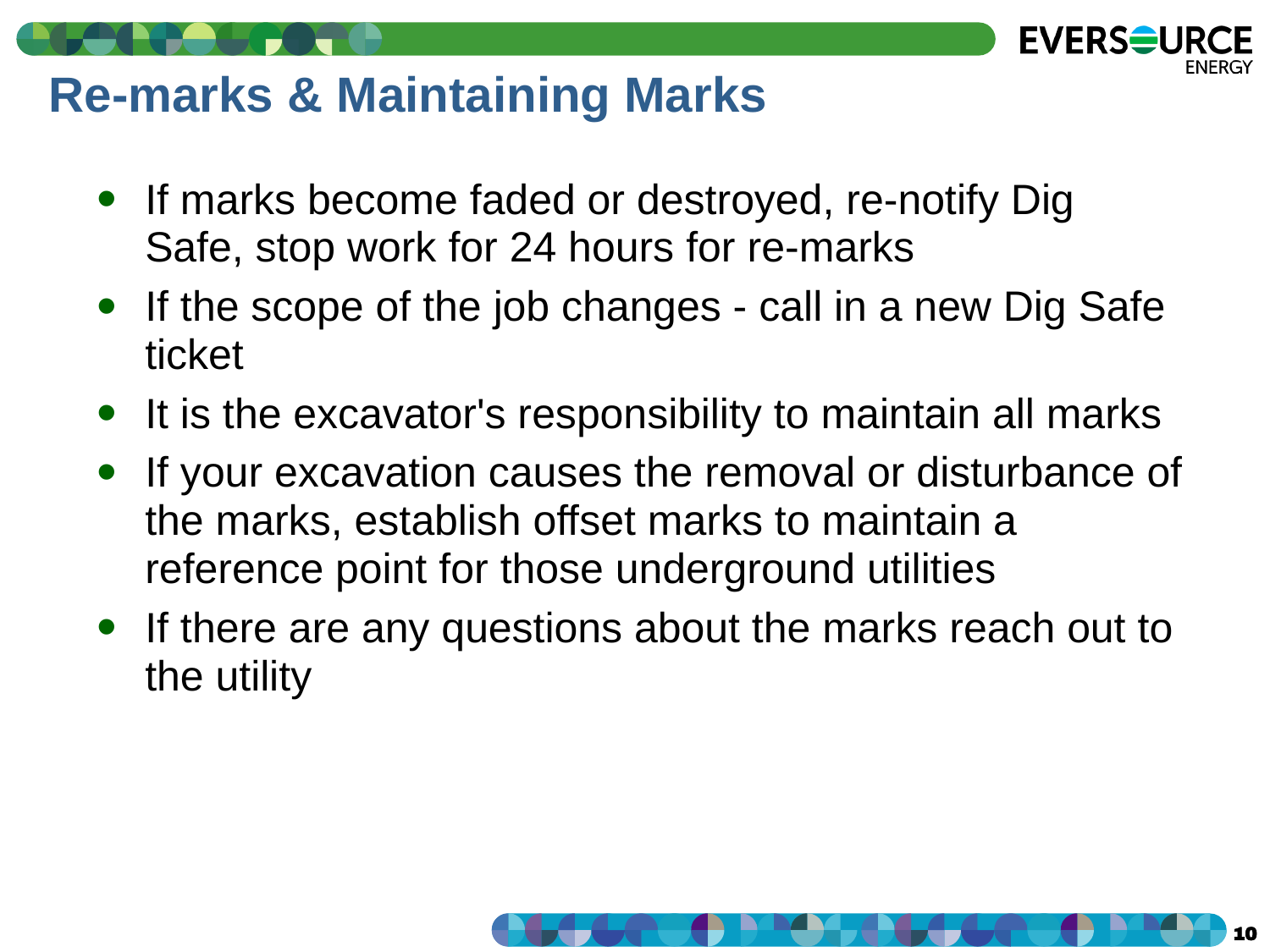

# Re-marks & Maintaining Marks
If marks become faded or destroyed, re-notify Dig Safe, stop work for 24 hours for re-marks
If the scope of the job changes - call in a new Dig Safe ticket
It is the excavator's responsibility to maintain all marks
If your excavation causes the removal or disturbance of the marks, establish offset marks to maintain a reference point for those underground utilities
If there are any questions about the marks reach out to the utility

10